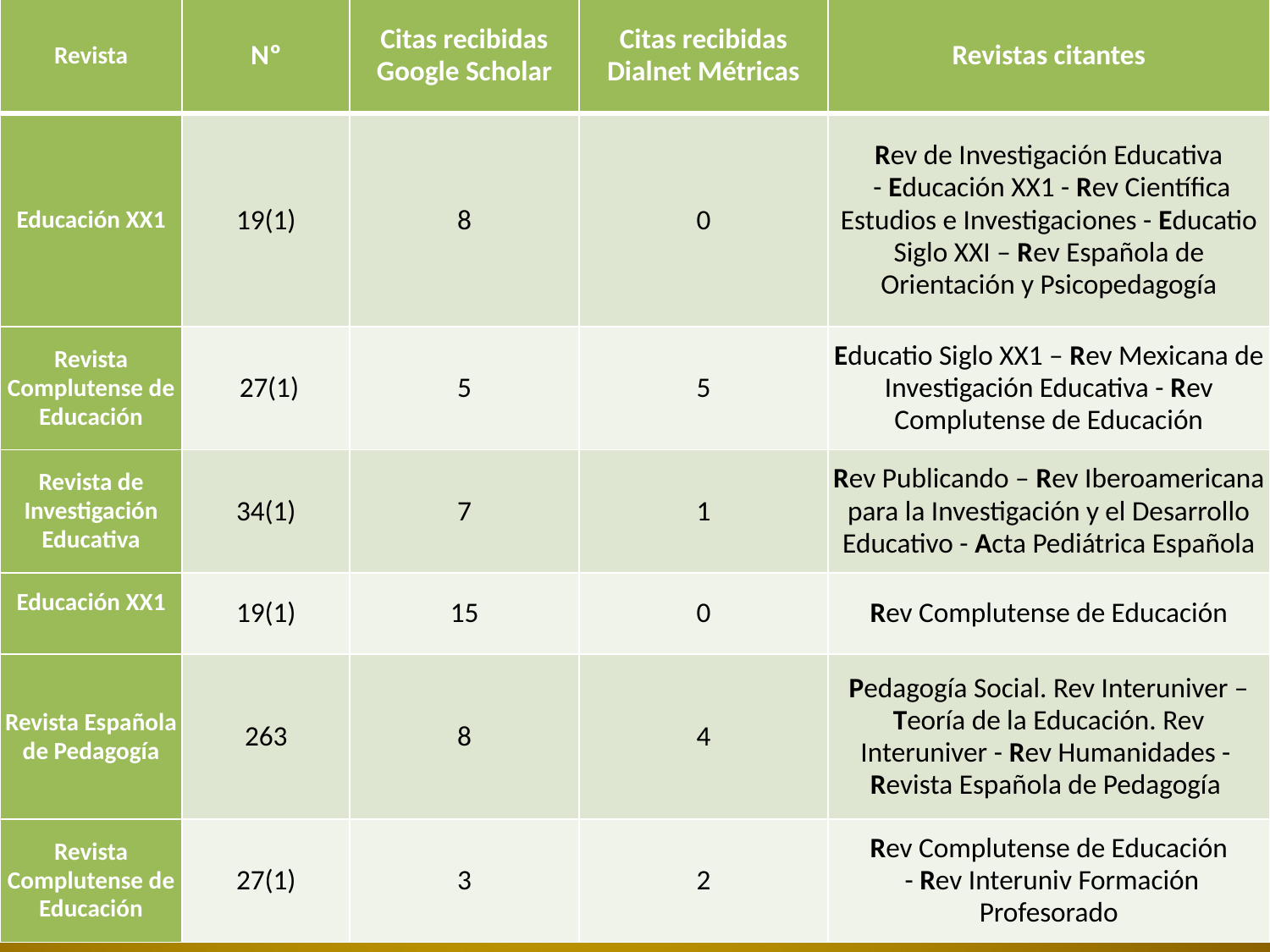

| Revista | Nº | Citas recibidas Google Scholar | Citas recibidas Dialnet Métricas | Revistas citantes |
| --- | --- | --- | --- | --- |
| Educación XX1 | 19(1) | 8 | 0 | Rev de Investigación Educativa - Educación XX1 - Rev Científica Estudios e Investigaciones - Educatio Siglo XXI – Rev Española de Orientación y Psicopedagogía |
| Revista Complutense de Educación | 27(1) | 5 | 5 | Educatio Siglo XX1 – Rev Mexicana de Investigación Educativa - Rev Complutense de Educación |
| Revista de Investigación Educativa | 34(1) | 7 | 1 | Rev Publicando – Rev Iberoamericana para la Investigación y el Desarrollo Educativo - Acta Pediátrica Española |
| Educación XX1 | 19(1) | 15 | 0 | Rev Complutense de Educación |
| Revista Española de Pedagogía | 263 | 8 | 4 | Pedagogía Social. Rev Interuniver – Teoría de la Educación. Rev Interuniver - Rev Humanidades - Revista Española de Pedagogía |
| Revista Complutense de Educación | 27(1) | 3 | 2 | Rev Complutense de Educación - Rev Interuniv Formación Profesorado |